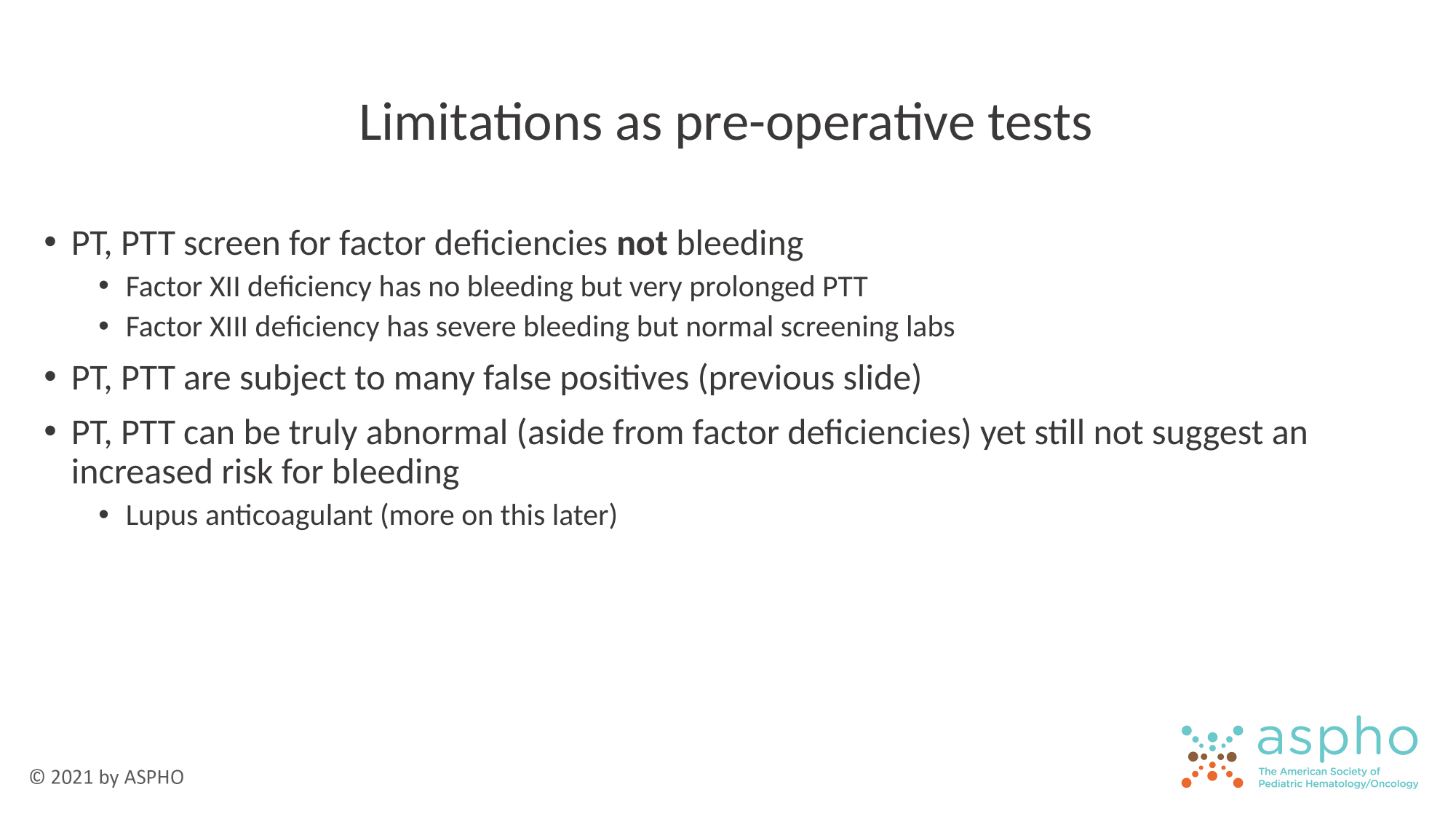

# Limitations as pre-operative tests
PT, PTT screen for factor deficiencies not bleeding
Factor XII deficiency has no bleeding but very prolonged PTT
Factor XIII deficiency has severe bleeding but normal screening labs
PT, PTT are subject to many false positives (previous slide)
PT, PTT can be truly abnormal (aside from factor deficiencies) yet still not suggest an increased risk for bleeding
Lupus anticoagulant (more on this later)